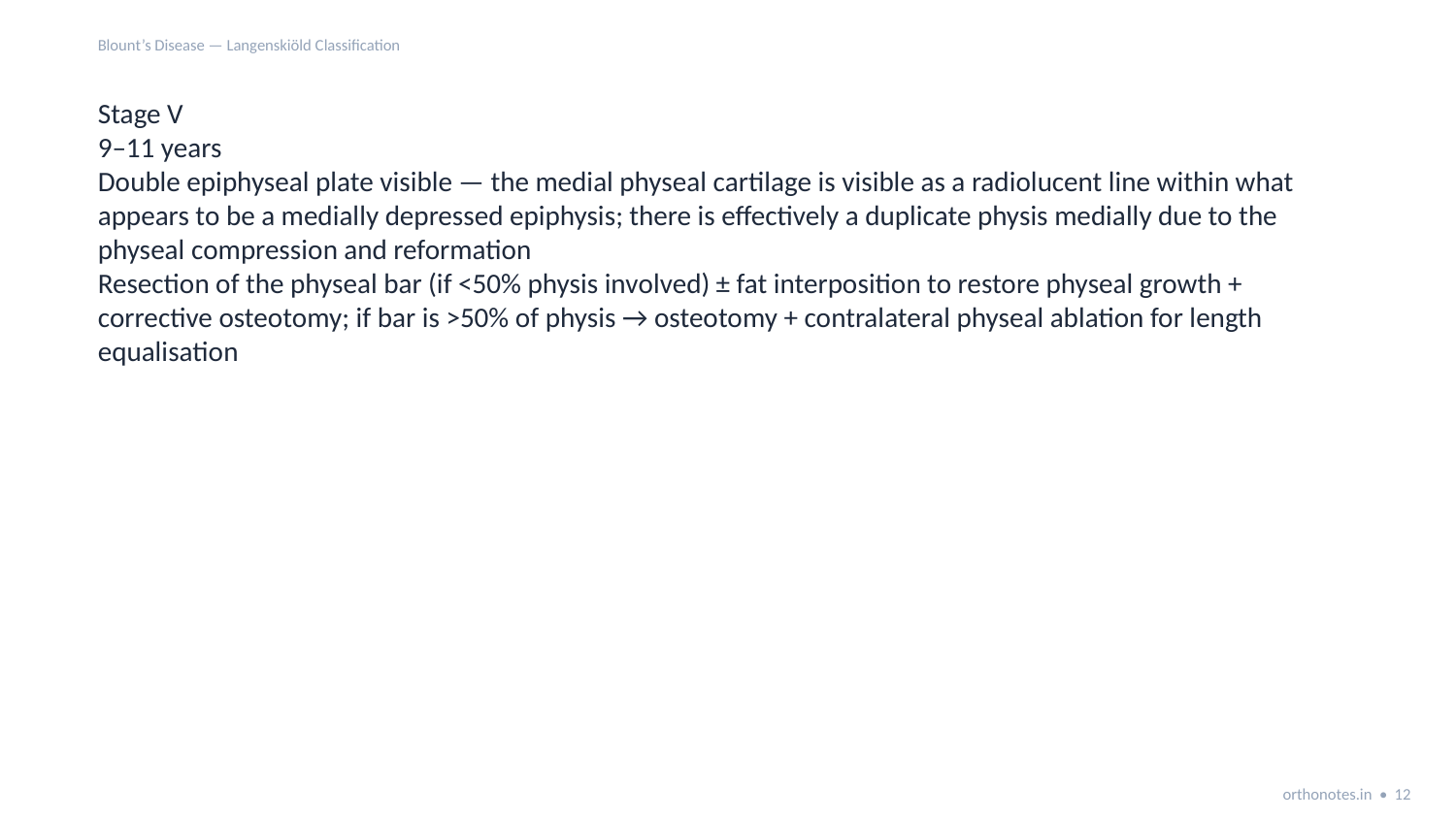

Blount’s Disease — Langenskiöld Classification
Stage V
9–11 years
Double epiphyseal plate visible — the medial physeal cartilage is visible as a radiolucent line within what appears to be a medially depressed epiphysis; there is effectively a duplicate physis medially due to the physeal compression and reformation
Resection of the physeal bar (if <50% physis involved) ± fat interposition to restore physeal growth + corrective osteotomy; if bar is >50% of physis → osteotomy + contralateral physeal ablation for length equalisation
orthonotes.in  •  12